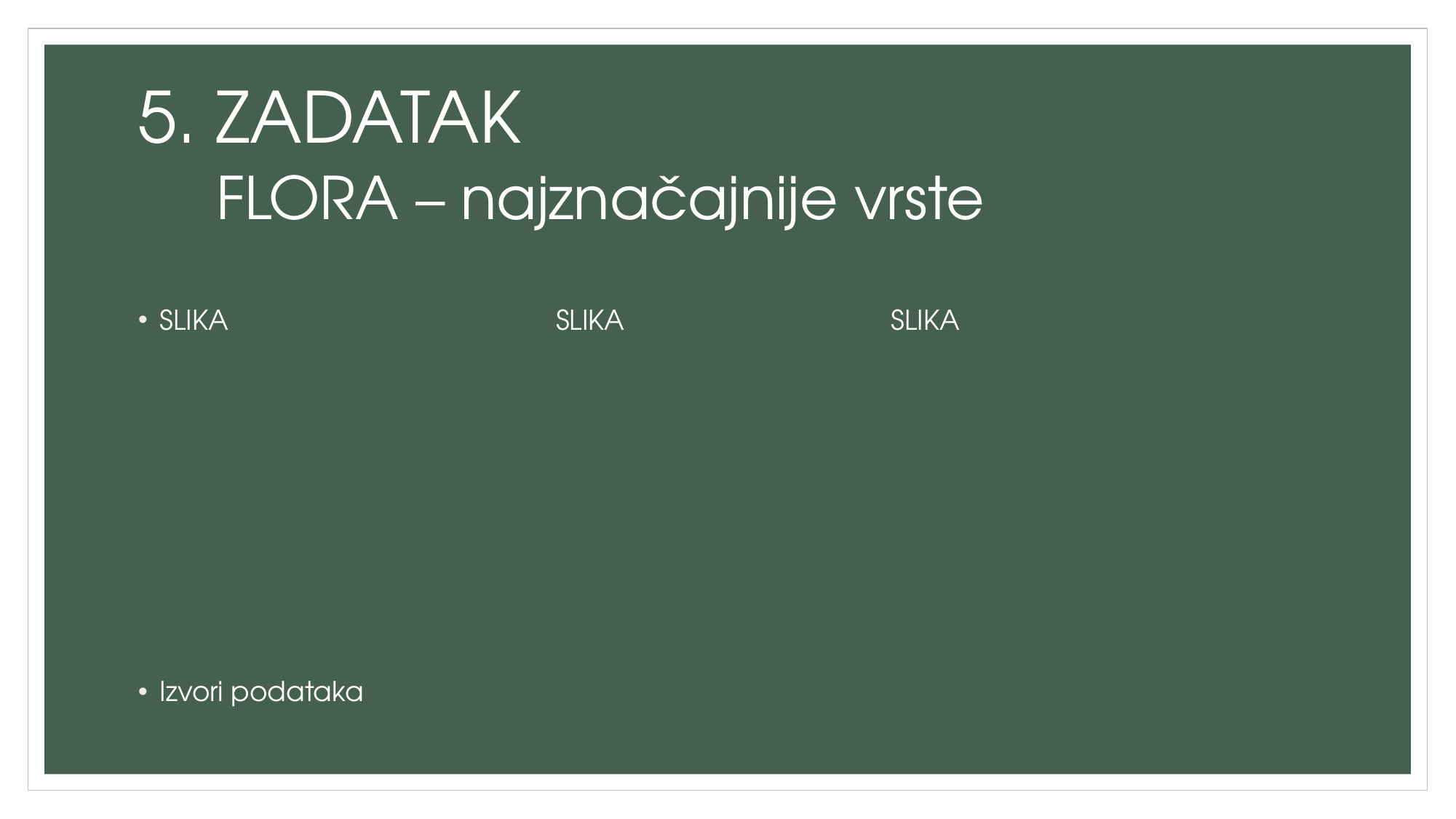

# 5. ZADATAK FLORA – najznačajnije vrste

SLIKA                                           SLIKA                                   SLIKA

Izvori podataka